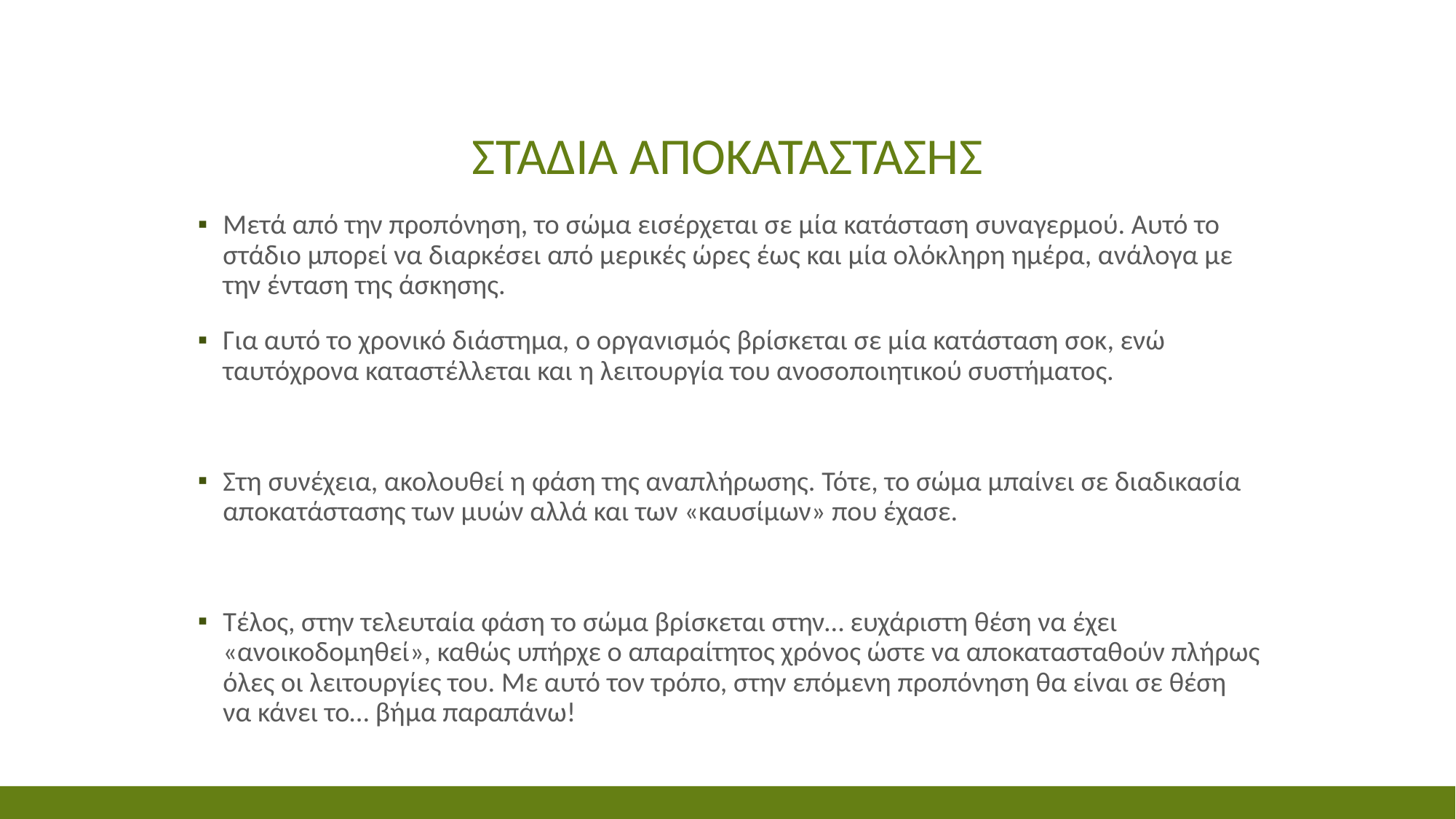

# ΣΤΑΔΙΑ ΑΠΟΚΑΤΑΣΤΑΣΗΣ
Μετά από την προπόνηση, το σώμα εισέρχεται σε μία κατάσταση συναγερμού. Αυτό το στάδιο μπορεί να διαρκέσει από μερικές ώρες έως και μία ολόκληρη ημέρα, ανάλογα με την ένταση της άσκησης.
Για αυτό το χρονικό διάστημα, ο οργανισμός βρίσκεται σε μία κατάσταση σοκ, ενώ ταυτόχρονα καταστέλλεται και η λειτουργία του ανοσοποιητικού συστήματος.

Στη συνέχεια, ακολουθεί η φάση της αναπλήρωσης. Τότε, το σώμα μπαίνει σε διαδικασία αποκατάστασης των μυών αλλά και των «καυσίμων» που έχασε.

Τέλος, στην τελευταία φάση το σώμα βρίσκεται στην… ευχάριστη θέση να έχει «ανοικοδομηθεί», καθώς υπήρχε ο απαραίτητος χρόνος ώστε να αποκατασταθούν πλήρως όλες οι λειτουργίες του. Με αυτό τον τρόπο, στην επόμενη προπόνηση θα είναι σε θέση να κάνει το… βήμα παραπάνω!